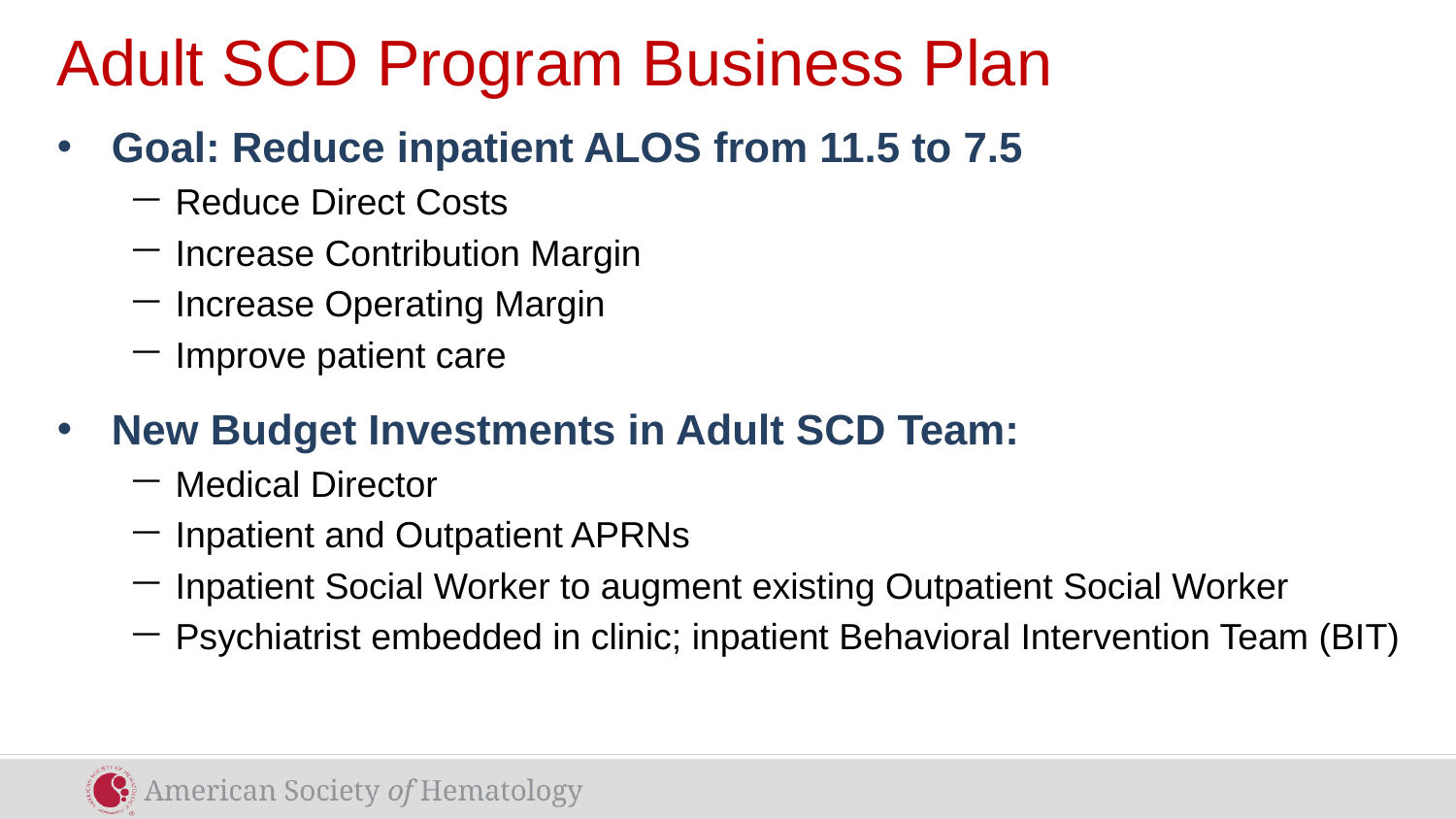

# Adult SCD Program Business Plan
Goal: Reduce inpatient ALOS from 11.5 to 7.5
Reduce Direct Costs
Increase Contribution Margin
Increase Operating Margin
Improve patient care

New Budget Investments in Adult SCD Team:
Medical Director
Inpatient and Outpatient APRNs
Inpatient Social Worker to augment existing Outpatient Social Worker
Psychiatrist embedded in clinic; inpatient Behavioral Intervention Team (BIT)